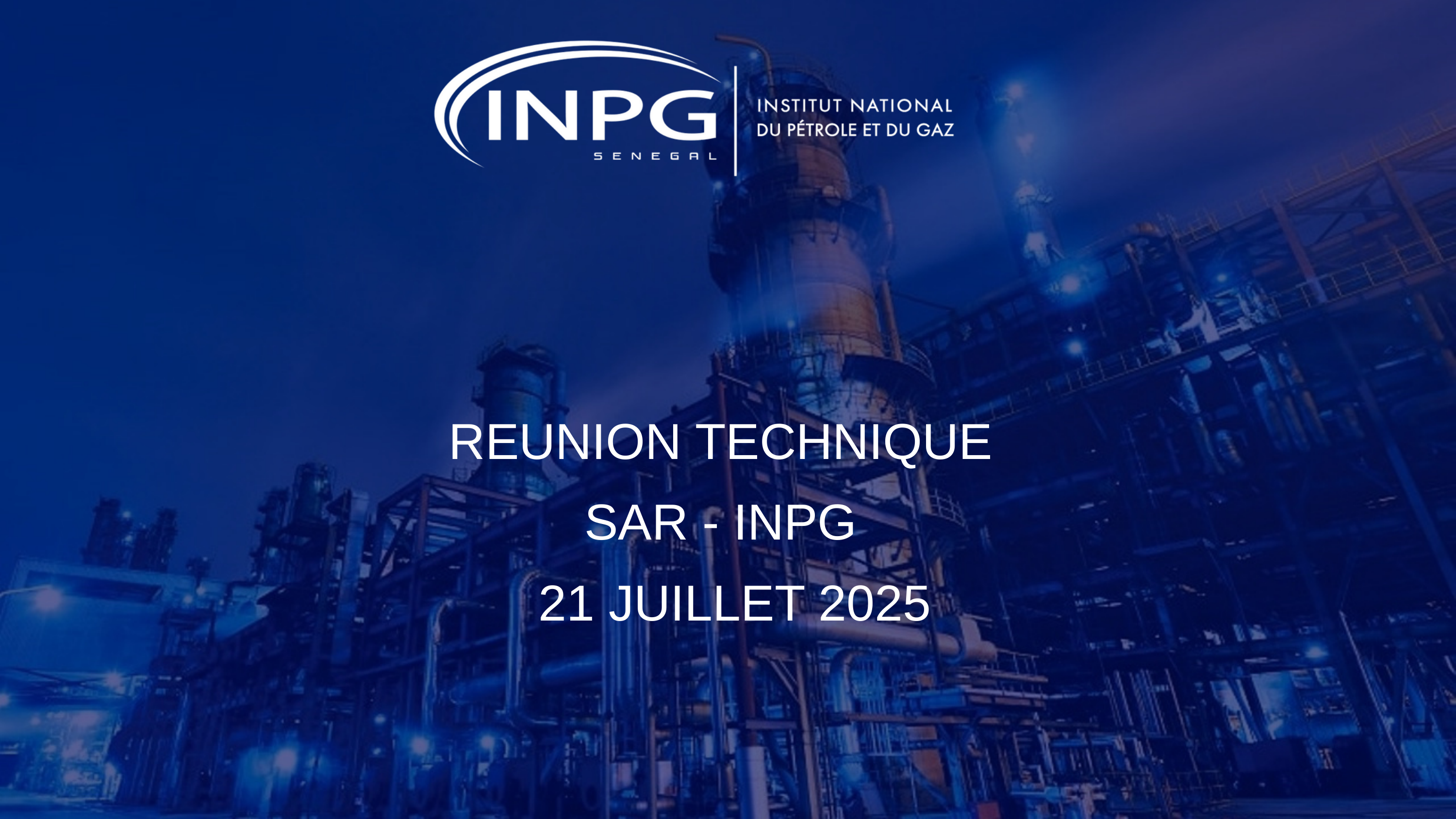

REUNION TECHNIQUE
SAR - INPG
 21 JUILLET 2025